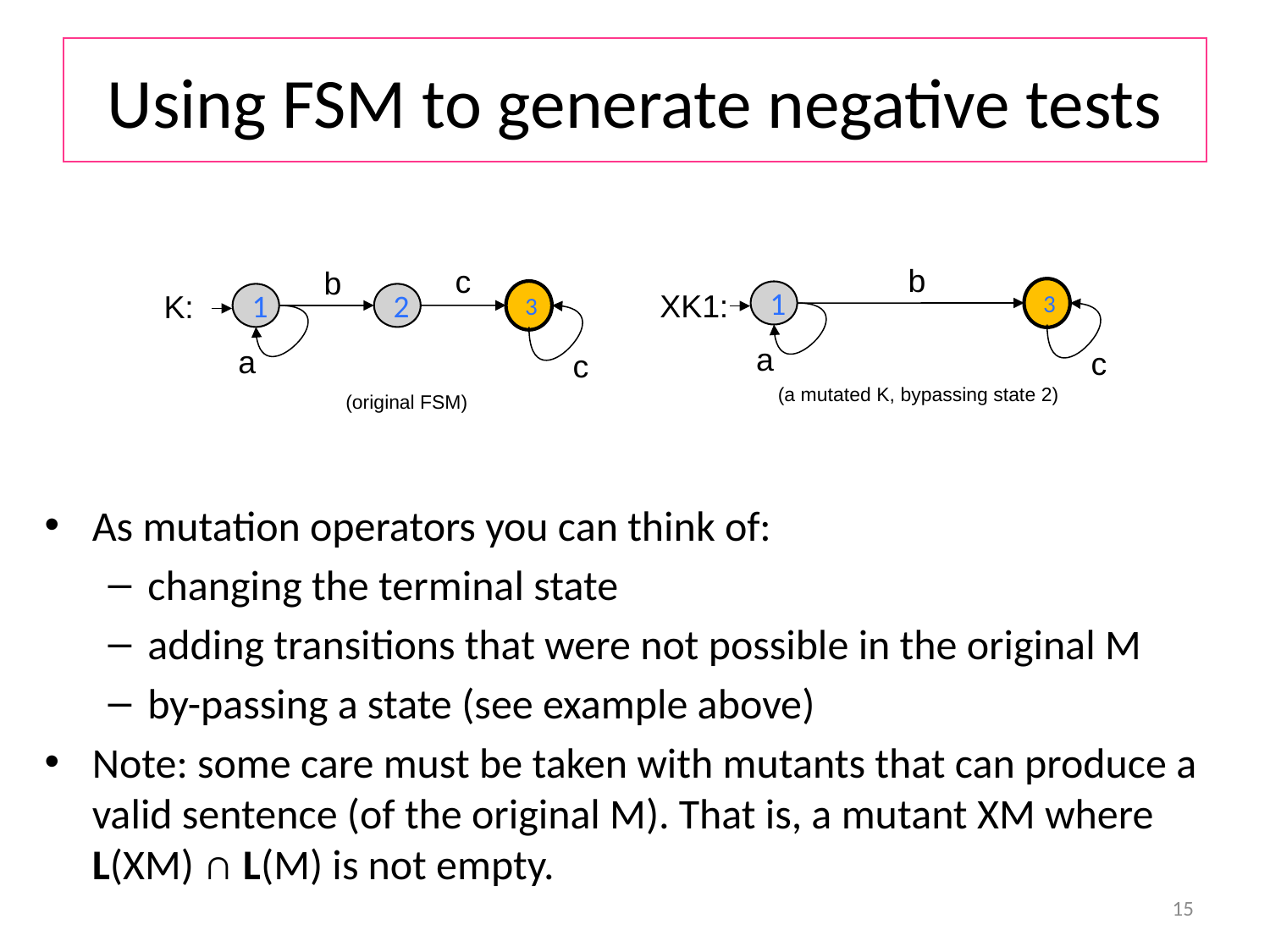

# Using FSM to generate negative tests
b
c
b
3
XK1:
K:
3
1
1
2
a
a
c
c
(a mutated K, bypassing state 2)
(original FSM)
As mutation operators you can think of:
changing the terminal state
adding transitions that were not possible in the original M
by-passing a state (see example above)
Note: some care must be taken with mutants that can produce a valid sentence (of the original M). That is, a mutant XM where L(XM) ∩ L(M) is not empty.
15